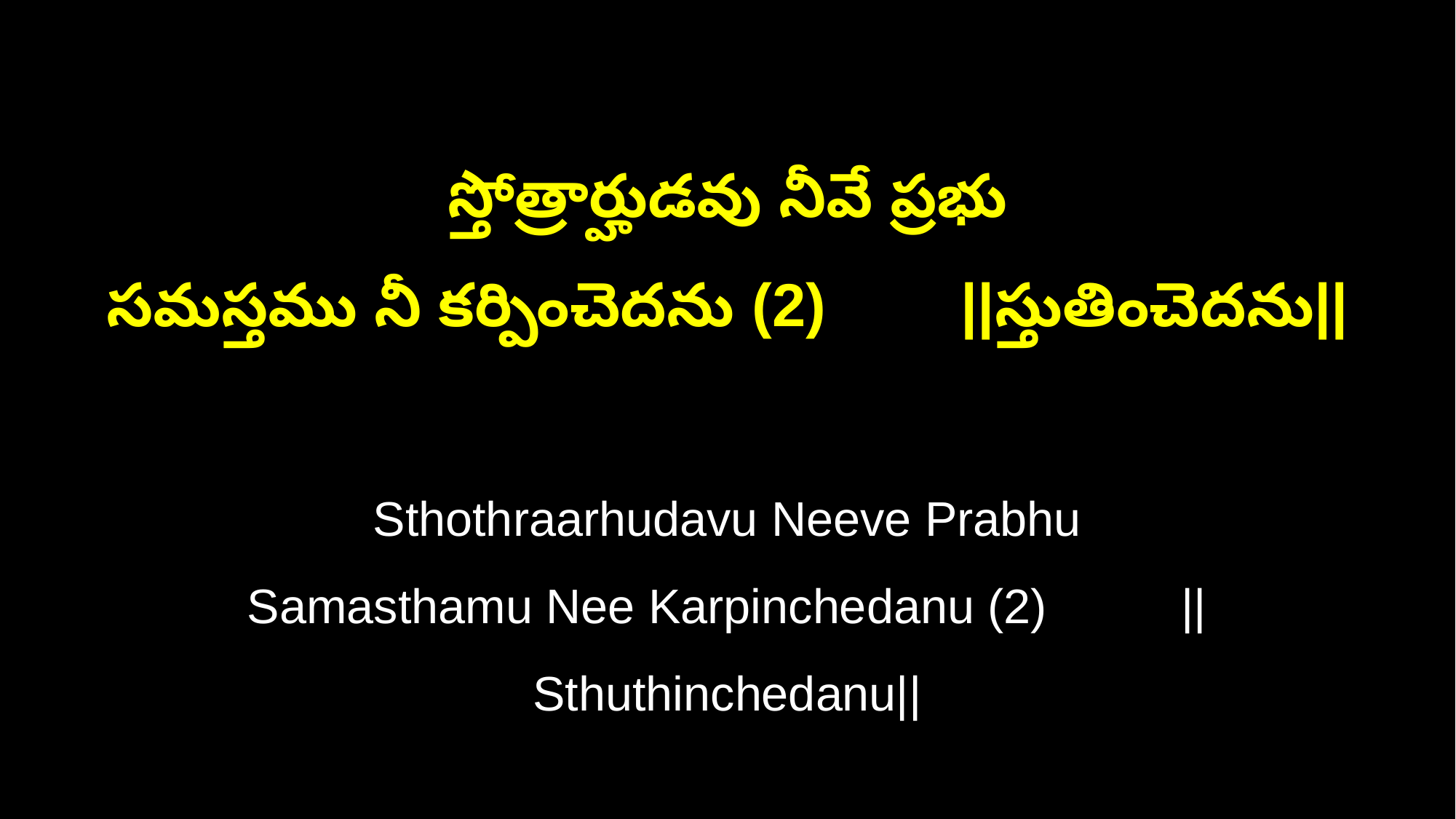

స్తోత్రార్హుడవు నీవే ప్రభు
సమస్తము నీ కర్పించెదను (2)        ||స్తుతించెదను||
Sthothraarhudavu Neeve Prabhu
Samasthamu Nee Karpinchedanu (2)          ||Sthuthinchedanu||